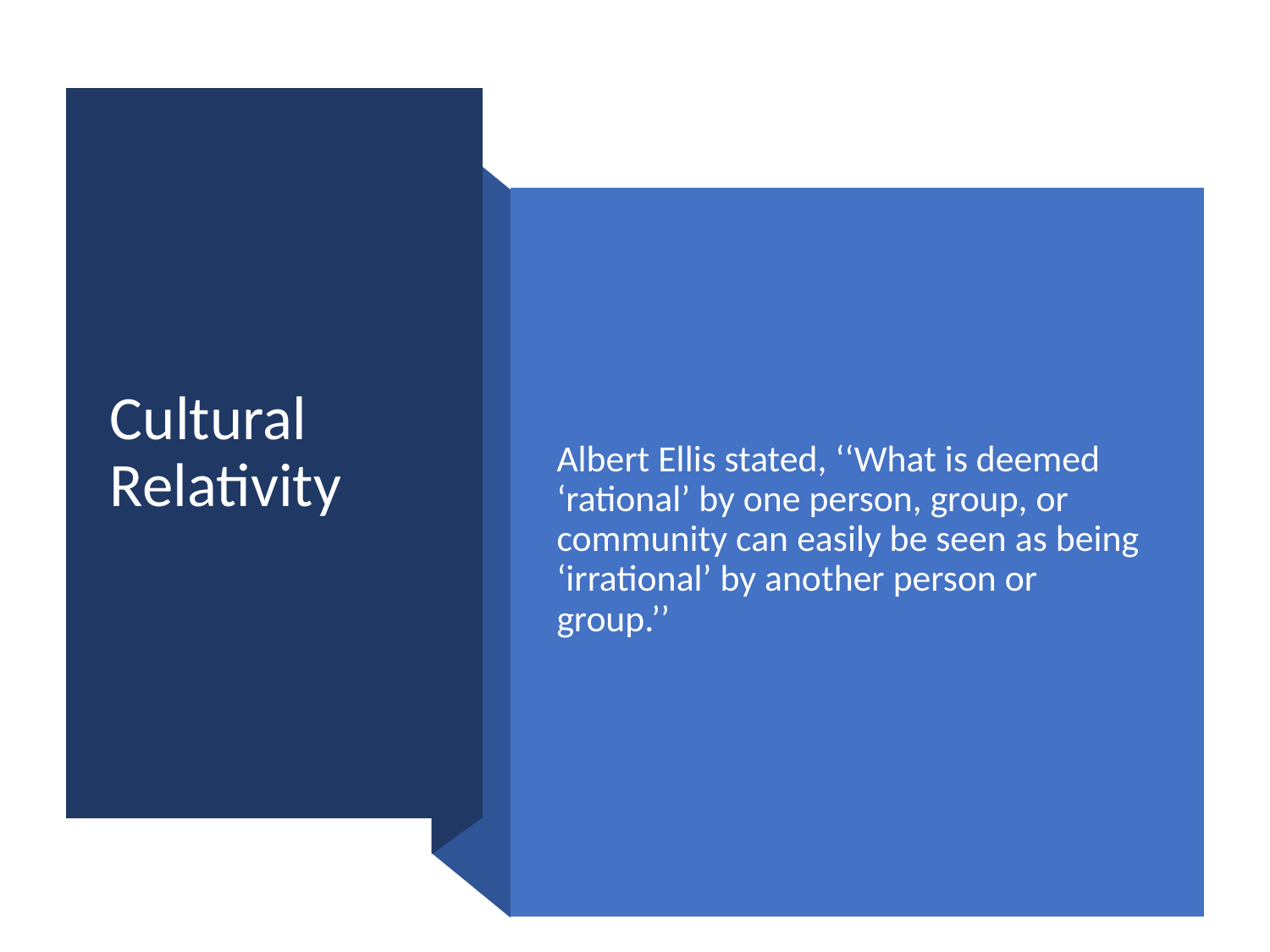

# Cultural Relativity

Albert Ellis stated, ‘‘What is deemed ‘rational’ by one person, group, or community can easily be seen as being ‘irrational’ by another person or group.’’